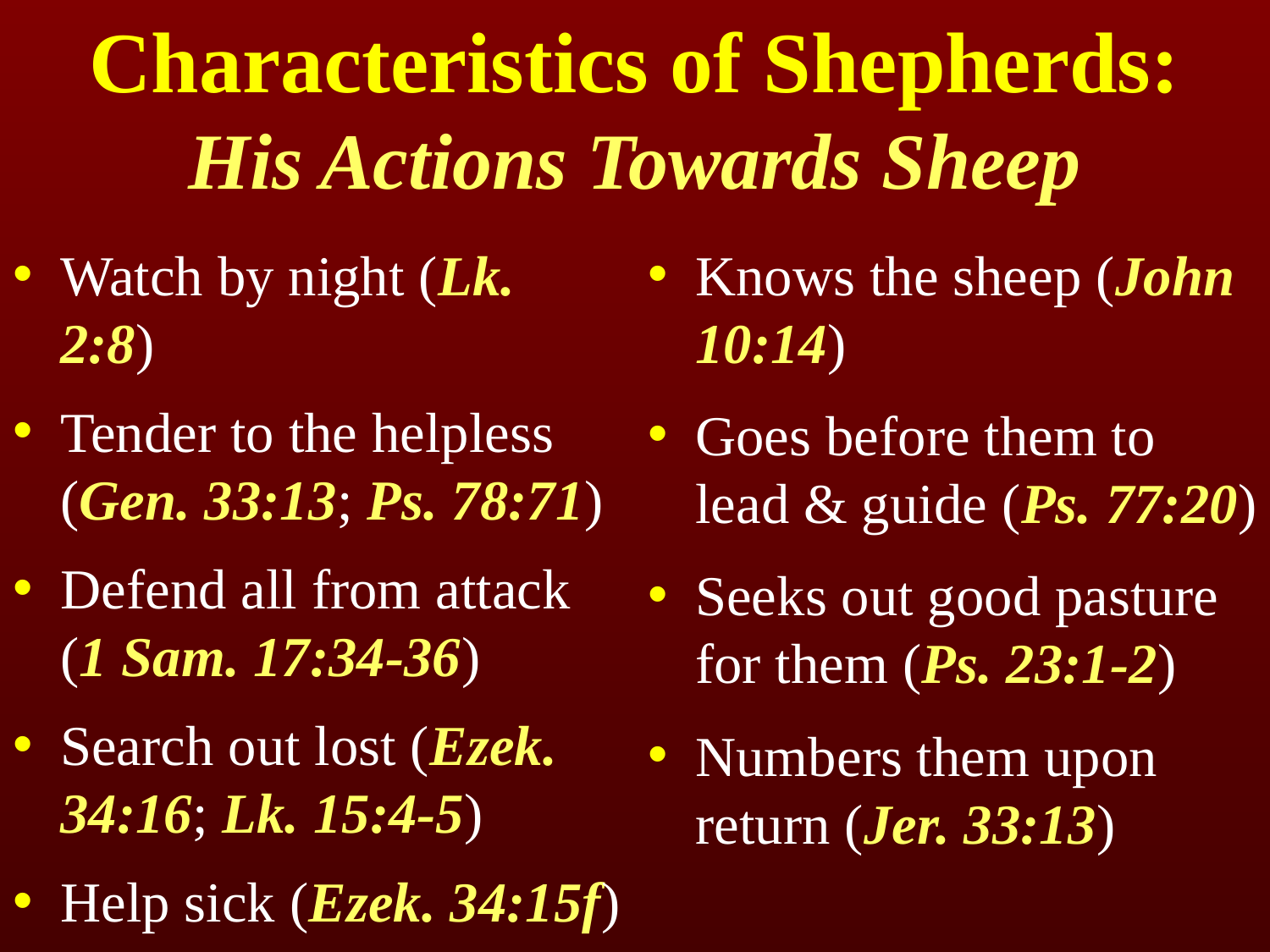

# Characteristics of Shepherds: His Actions Towards Sheep
Watch by night (Lk. 2:8)
Tender to the helpless (Gen. 33:13; Ps. 78:71)
Defend all from attack (1 Sam. 17:34-36)
Search out lost (Ezek. 34:16; Lk. 15:4-5)
Help sick (Ezek. 34:15f)
Knows the sheep (John 10:14)
Goes before them to lead & guide (Ps. 77:20)
Seeks out good pasture for them (Ps. 23:1-2)
Numbers them upon return (Jer. 33:13)